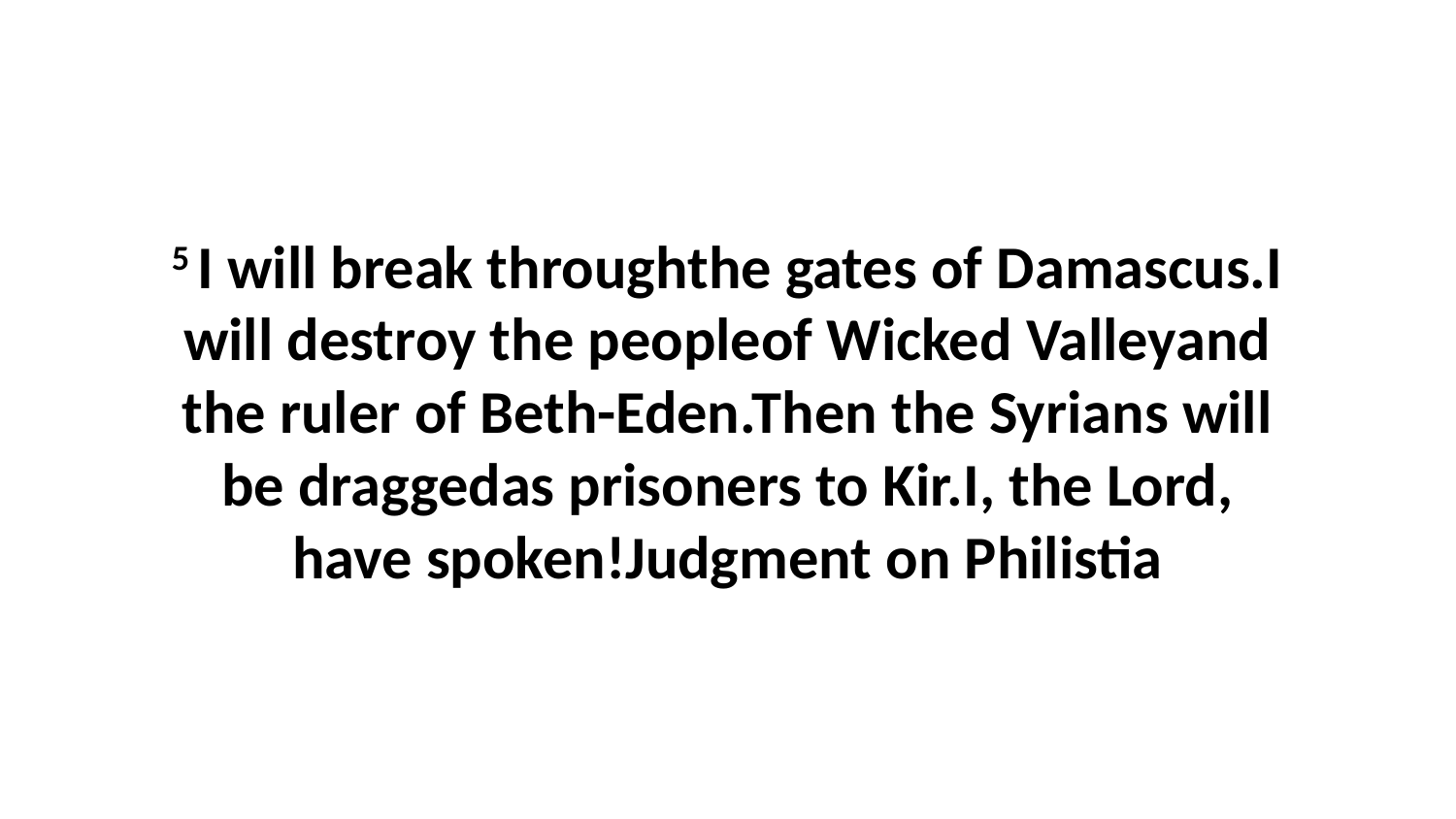

5 I will break throughthe gates of Damascus.I will destroy the peopleof Wicked Valleyand the ruler of Beth-Eden.Then the Syrians will be draggedas prisoners to Kir.I, the Lord, have spoken!Judgment on Philistia